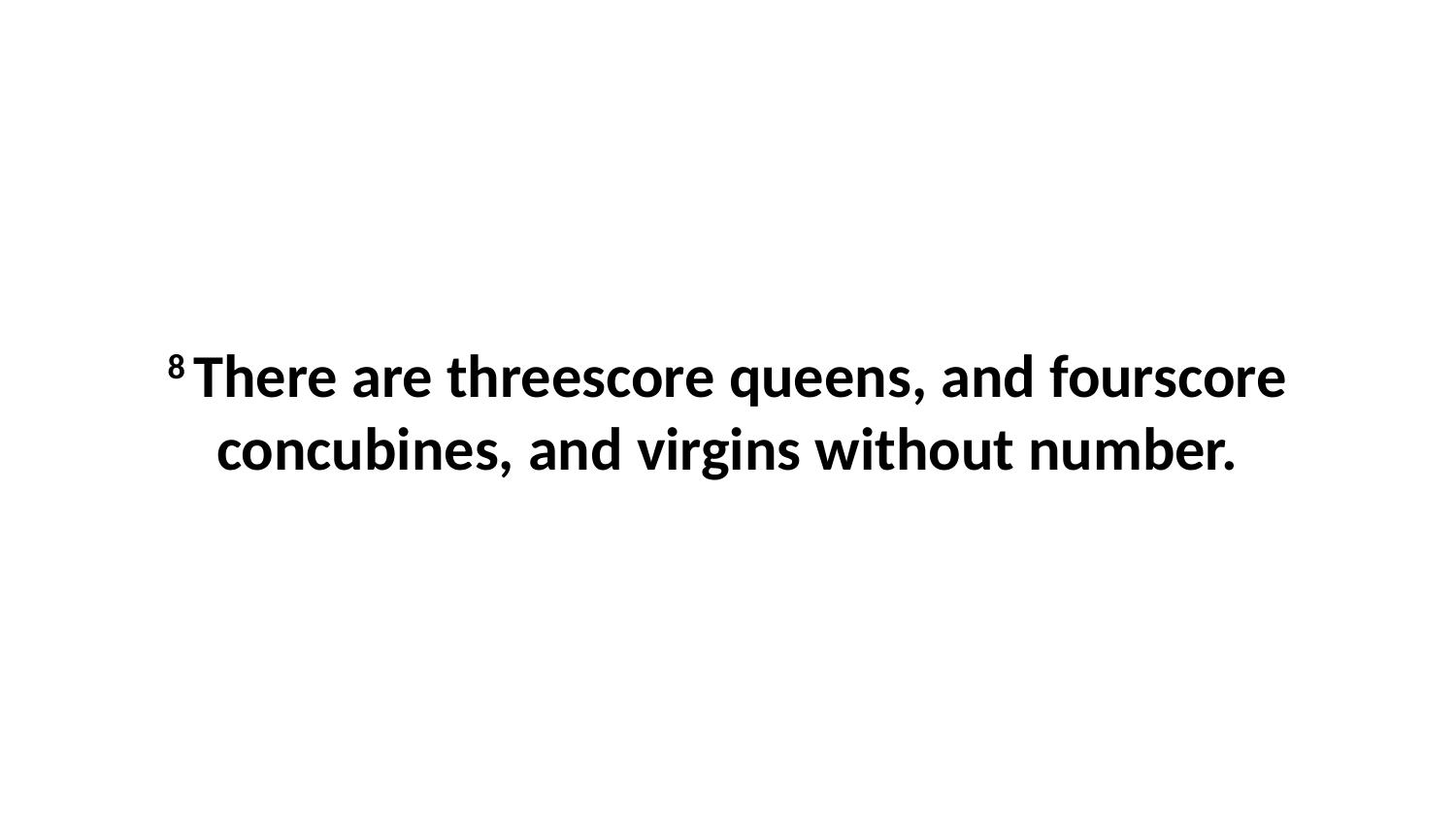

8 There are threescore queens, and fourscore concubines, and virgins without number.